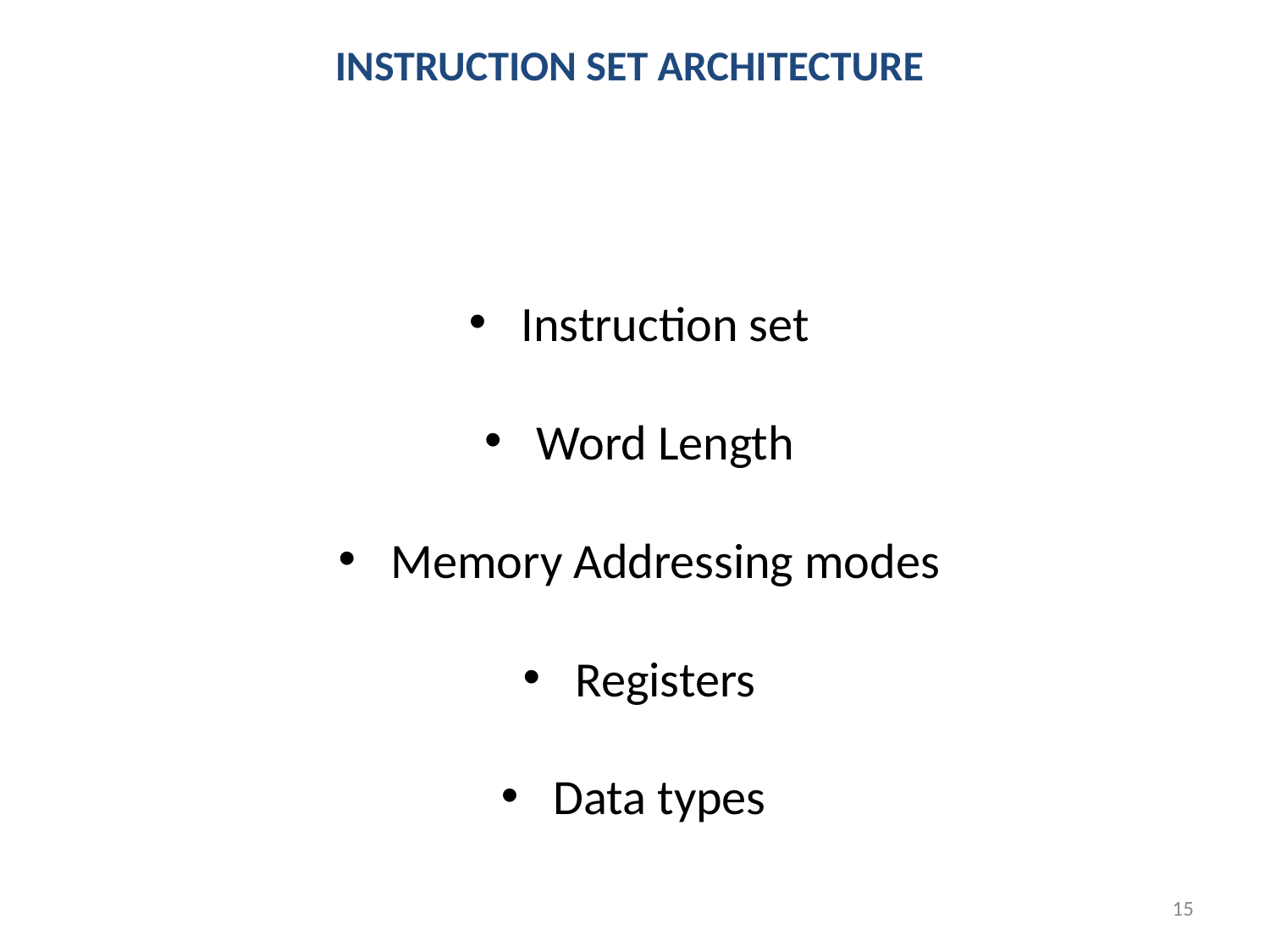

# INSTRUCTION SET ARCHITECTURE
  Instruction set

  Word Length

  Memory Addressing modes

  Registers

  Data types

15